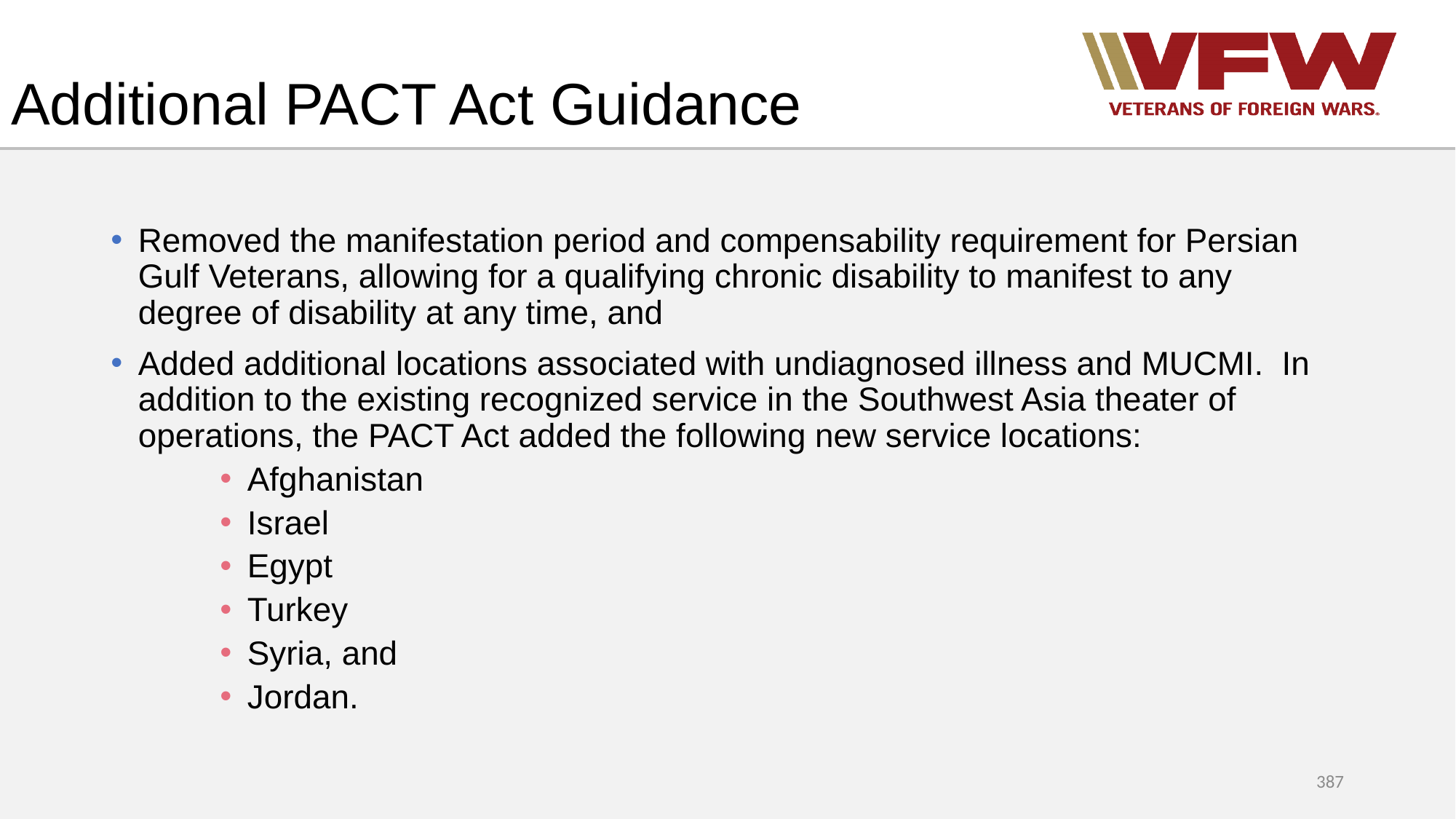

# Additional PACT Act Guidance
Removed the manifestation period and compensability requirement for Persian Gulf Veterans, allowing for a qualifying chronic disability to manifest to any degree of disability at any time, and
Added additional locations associated with undiagnosed illness and MUCMI.  In addition to the existing recognized service in the Southwest Asia theater of operations, the PACT Act added the following new service locations:
Afghanistan
Israel
Egypt
Turkey
Syria, and
Jordan.

387